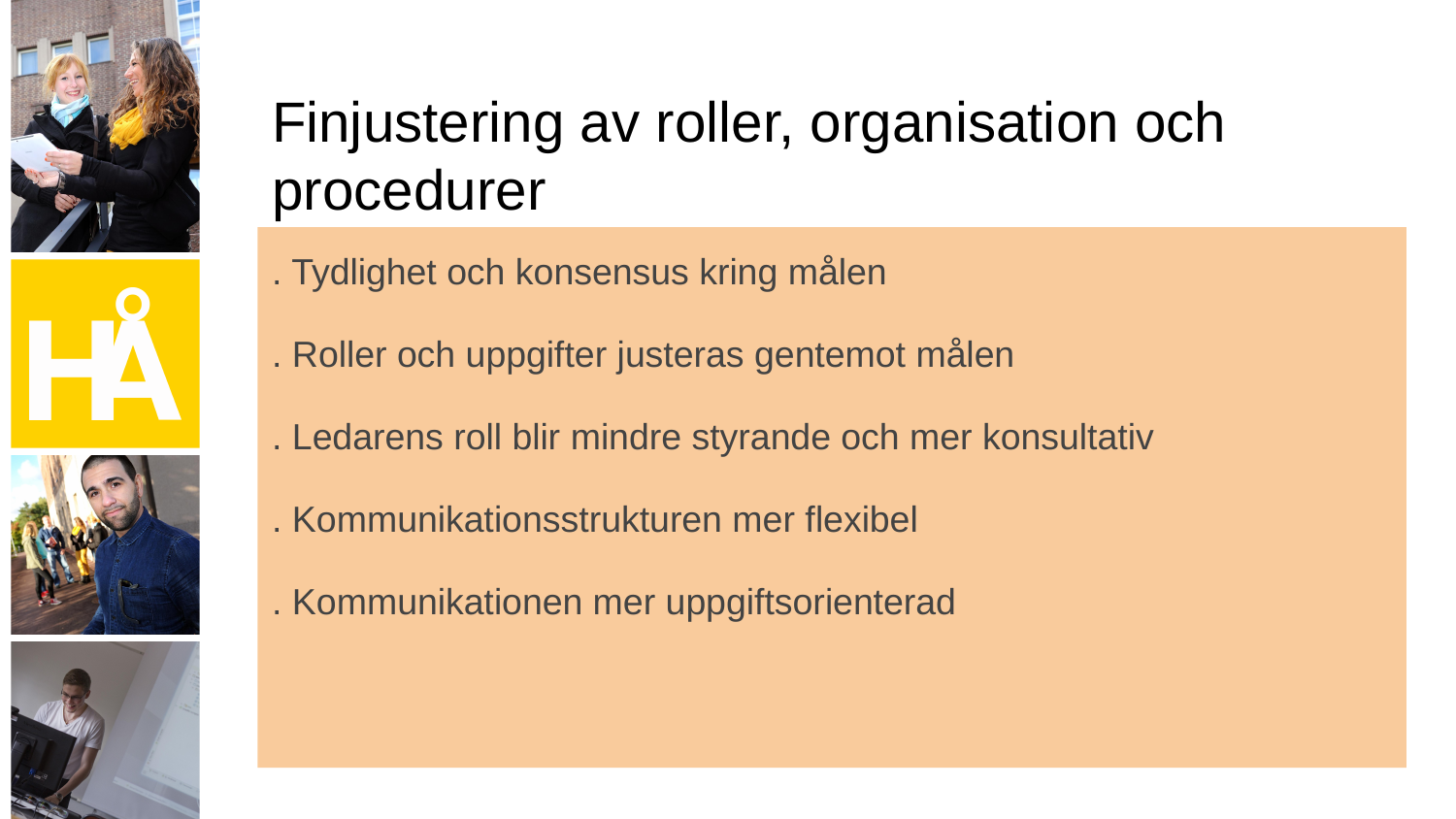

# Finjustering av roller, organisation och procedurer
. Tydlighet och konsensus kring målen
. Roller och uppgifter justeras gentemot målen
. Ledarens roll blir mindre styrande och mer konsultativ
. Kommunikationsstrukturen mer flexibel
. Kommunikationen mer uppgiftsorienterad